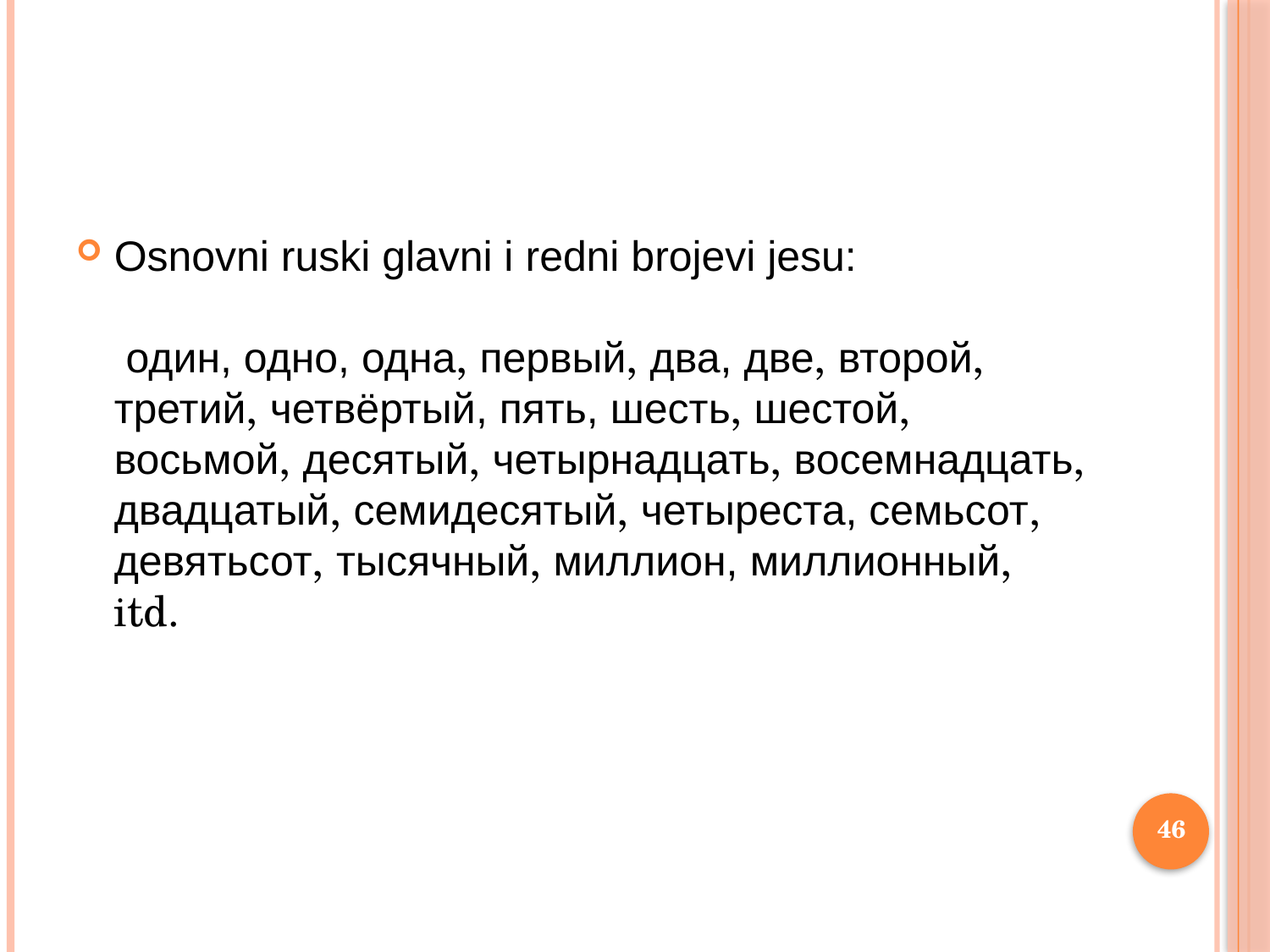

#
Osnovni ruski glavni i redni brojevi jesu:
 один, одно, одна, первый, два, две, второй, третий, четвёртый, пять, шесть, шестой, восьмой, десятый, четырнадцать, восемнадцать, двадцатый, семидесятый, четыреста, семьсот, девятьсот, тысячный, миллион, миллионный, itd.

46